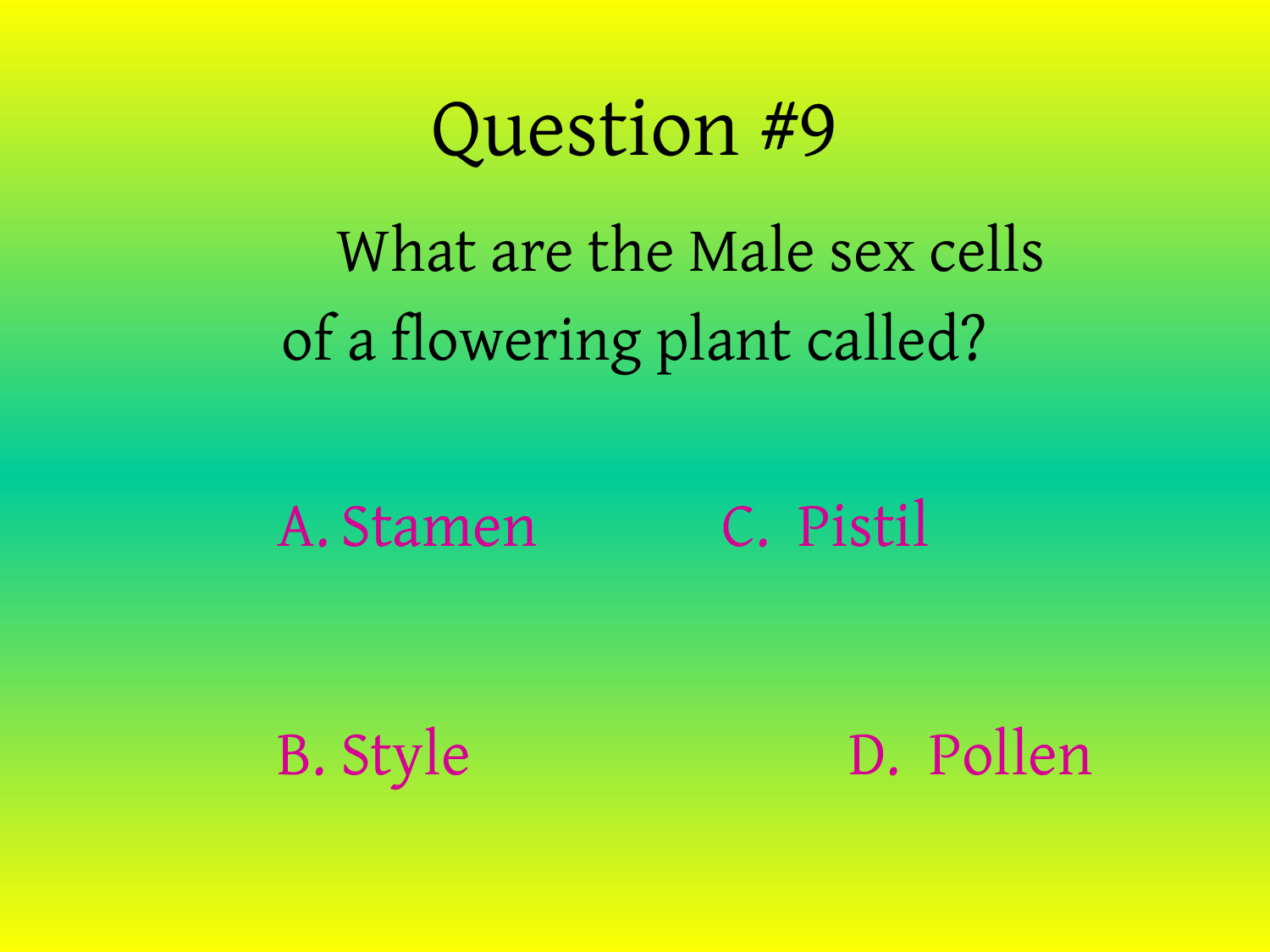

# Question #9
	What are the Male sex cells
of a flowering plant called?

Stamen		C.  Pistil

B. Style			D.  Pollen